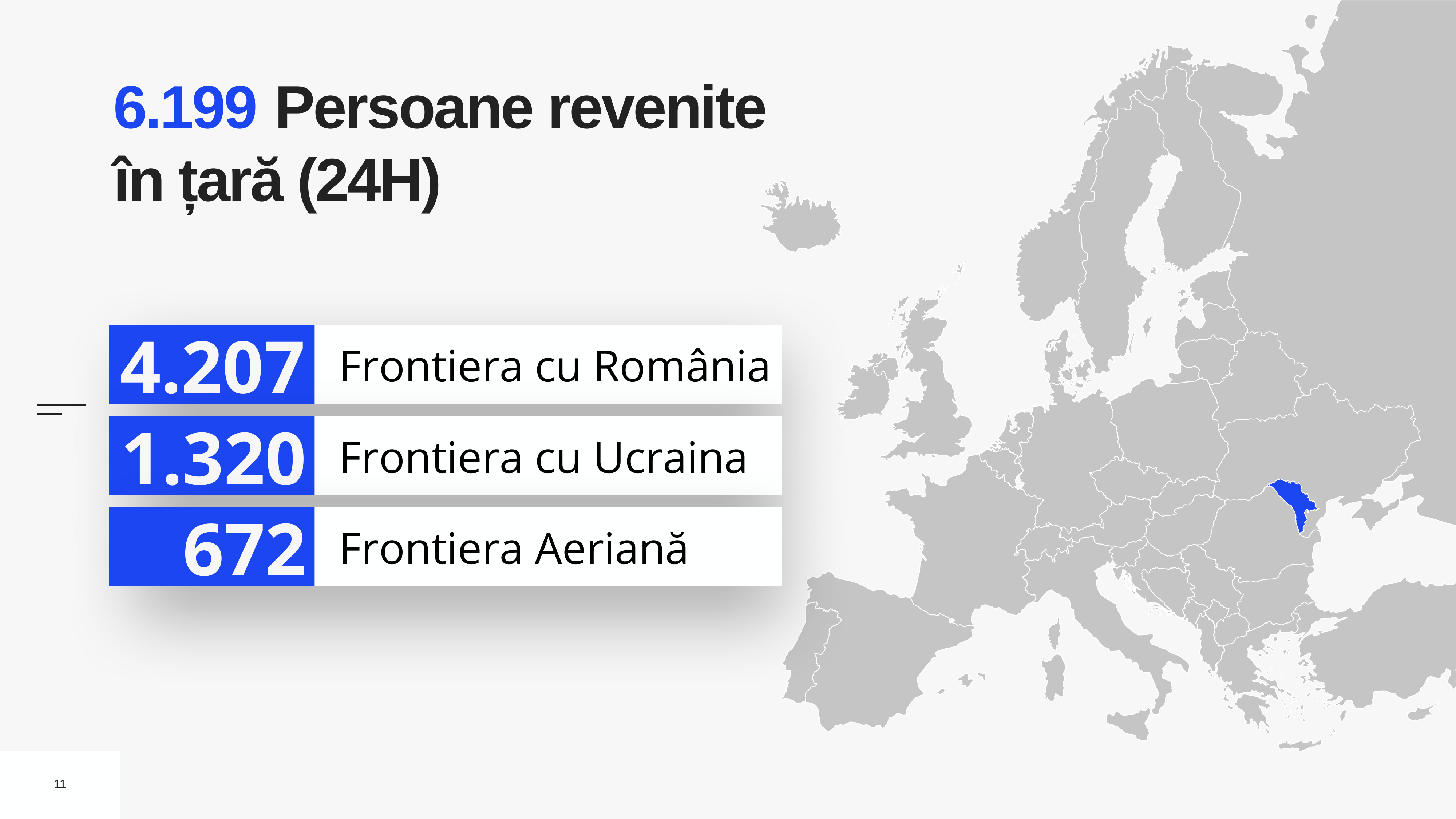

# 6.199 Persoane revenite în țară (24H)
4.207

Frontiera cu România
1.320

Frontiera cu Ucraina
672

Frontiera Aeriană
11